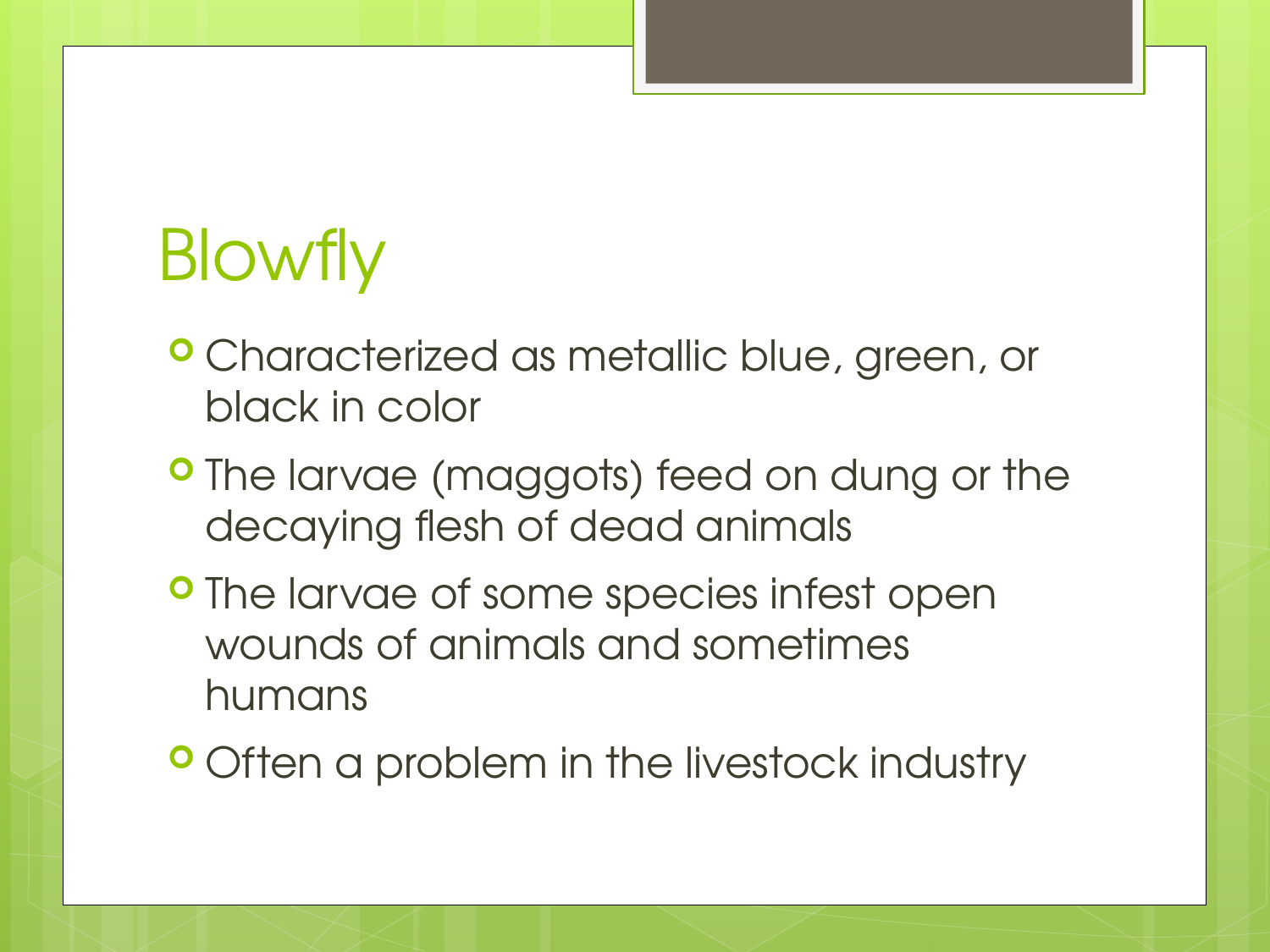

# Blowfly
Characterized as metallic blue, green, or black in color
The larvae (maggots) feed on dung or the decaying flesh of dead animals
The larvae of some species infest open wounds of animals and sometimes humans
Often a problem in the livestock industry